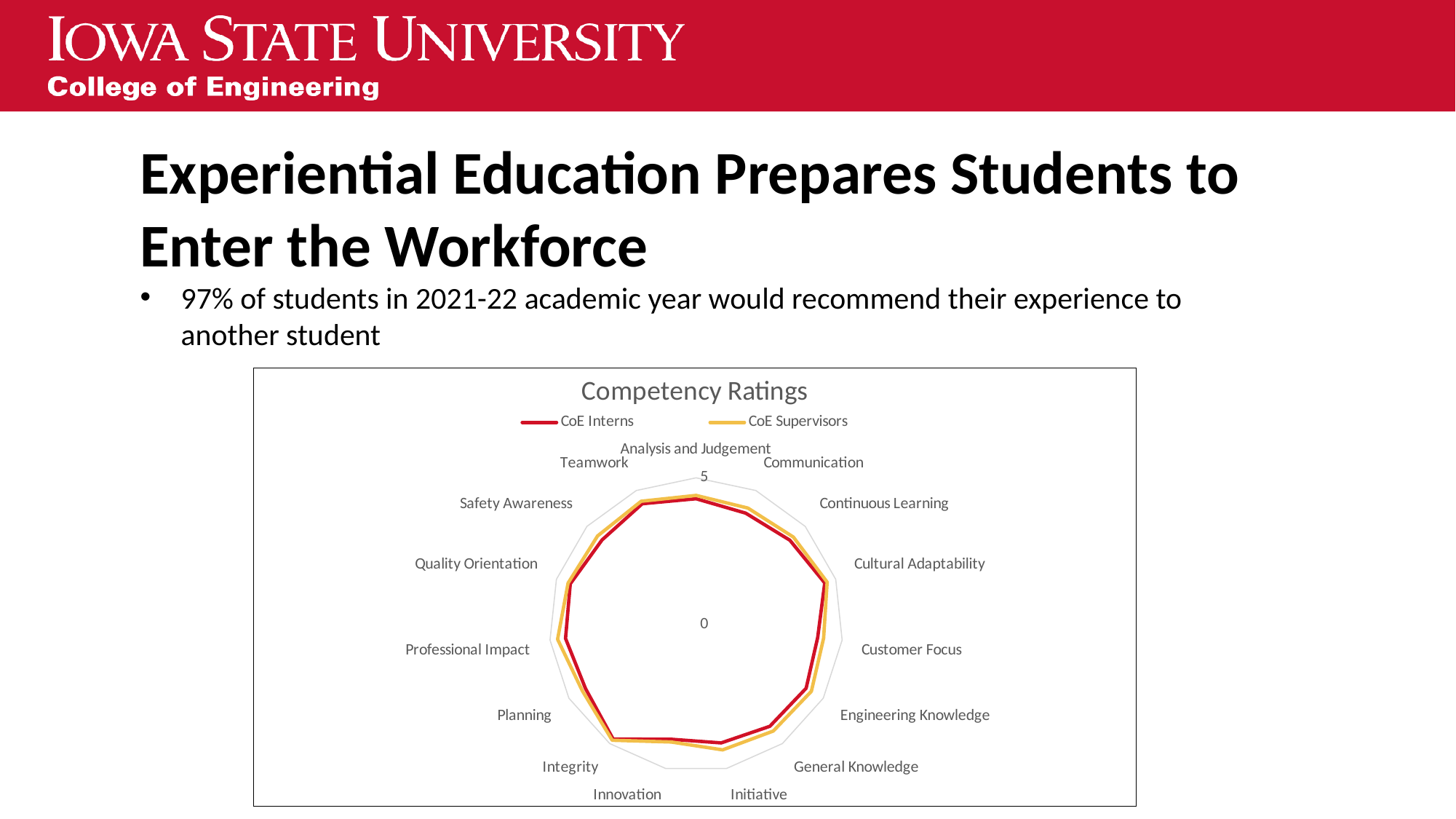

Experiential Education Prepares Students to Enter the Workforce
97% of students in 2021-22 academic year would recommend their experience to another student

### Chart: Competency Ratings

| Category | CoE Interns | CoE Supervisors |
|---|---|---|
| Analysis and Judgement | 4.287426799198642 | 4.401583966920101 |
| Communication | 4.156395663956635 | 4.344412607449857 |
| Continuous Learning | 4.297974068071308 | 4.457771535580525 |
| Cultural Adaptability | 4.6058558558558556 | 4.692066210045662 |
| Customer Focus | 4.162970168612189 | 4.366666666666665 |
| Engineering Knowledge | 4.3261129207383275 | 4.53318965517241 |
| General Knowledge | 4.2730263157894735 | 4.473186119873817 |
| Initiative | 4.11165048543689 | 4.354400749063674 |
| Innovation | 3.9855899945622566 | 4.080761622156283 |
| Integrity | 4.807982740021569 | 4.859943977591041 |
| Planning | 4.3465480043149975 | 4.4790610328638465 |
| Professional Impact | 4.469426406926405 | 4.7413632119514535 |
| Quality Orientation | 4.504314994606252 | 4.583568075117376 |
| Safety Awareness | 4.309978768577496 | 4.513957307060756 |
| Teamwork | 4.506137479541734 | 4.599285714285713 |